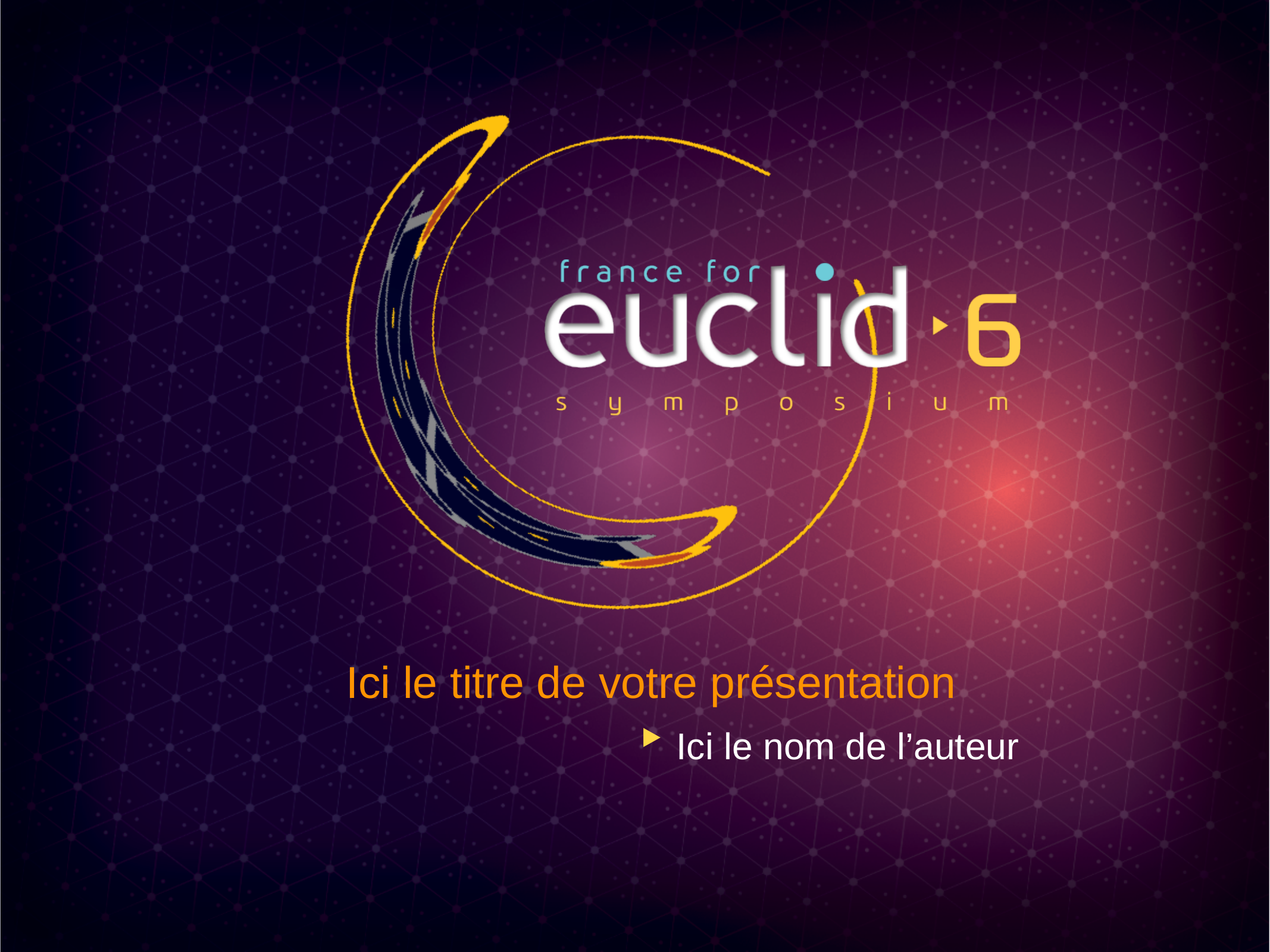

Ici le titre de votre présentation
 Ici le nom de l’auteur